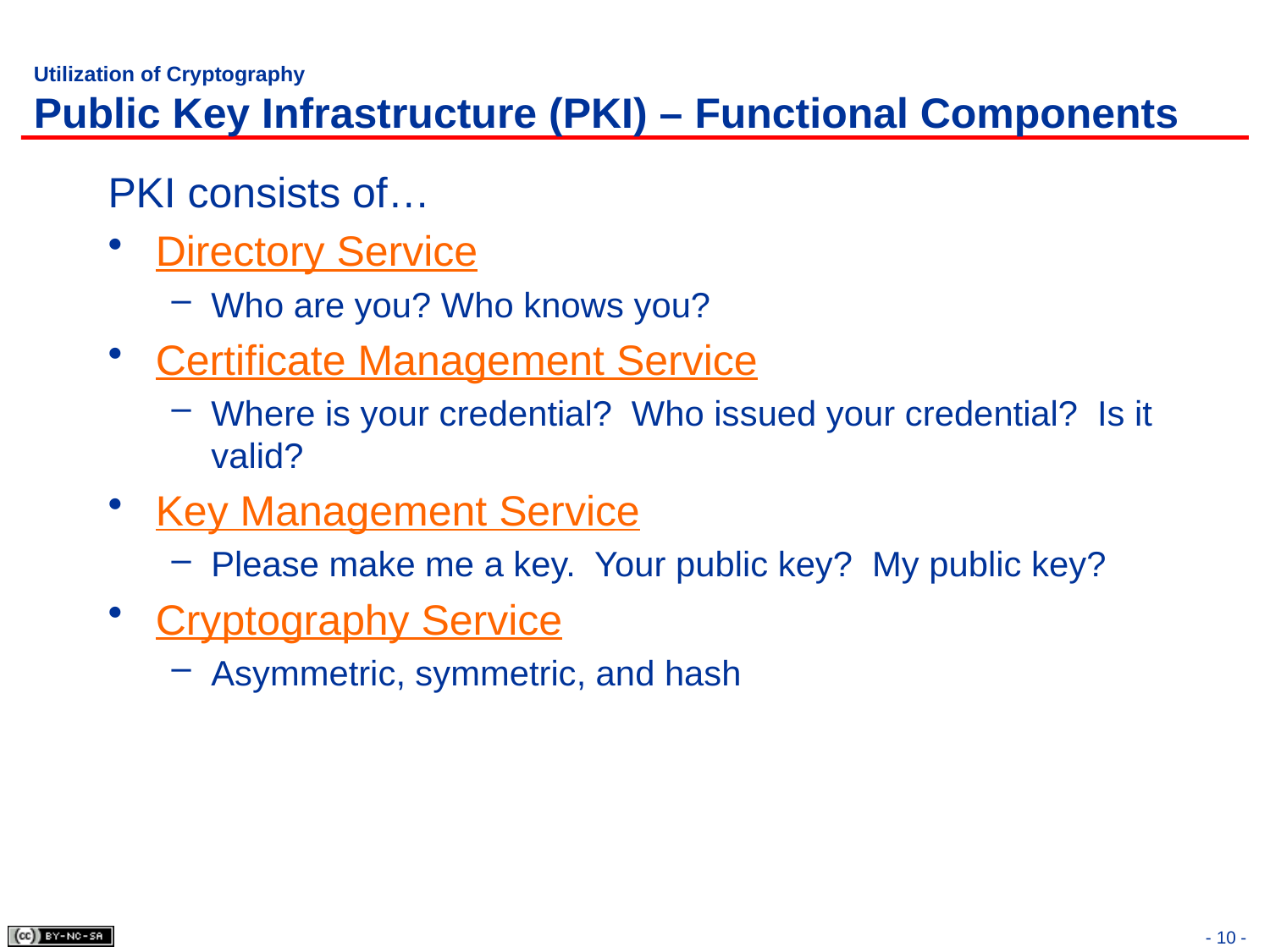

# Utilization of Cryptography Public Key Infrastructure (PKI) – Functional Components
PKI consists of…
Directory Service
Who are you? Who knows you?
Certificate Management Service
Where is your credential?  Who issued your credential?  Is it valid?
Key Management Service
Please make me a key.  Your public key?  My public key?
Cryptography Service
Asymmetric, symmetric, and hash

- 10 -